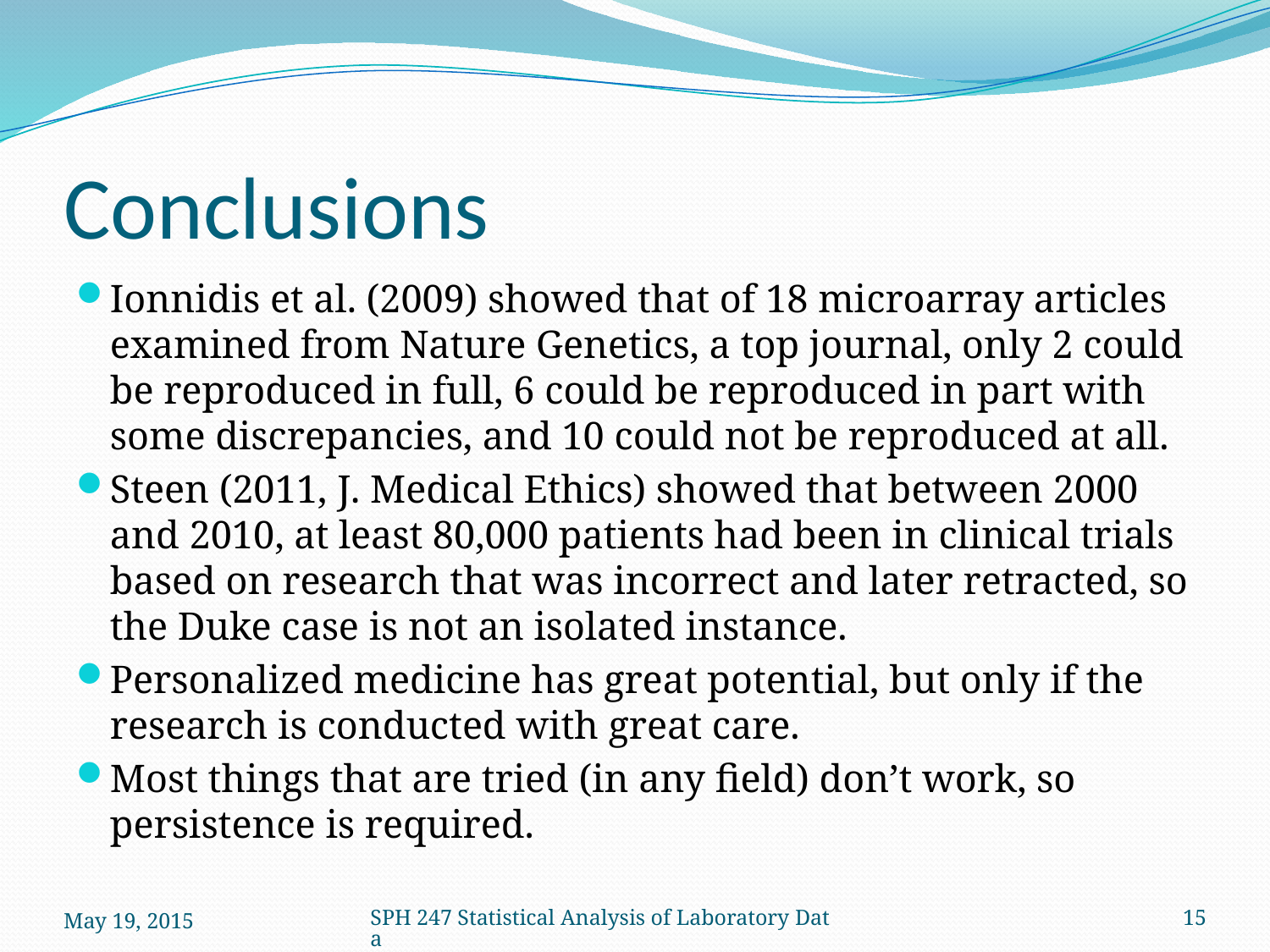

# Conclusions
Ionnidis et al. (2009) showed that of 18 microarray articles examined from Nature Genetics, a top journal, only 2 could be reproduced in full, 6 could be reproduced in part with some discrepancies, and 10 could not be reproduced at all.
Steen (2011, J. Medical Ethics) showed that between 2000 and 2010, at least 80,000 patients had been in clinical trials based on research that was incorrect and later retracted, so the Duke case is not an isolated instance.
Personalized medicine has great potential, but only if the research is conducted with great care.
Most things that are tried (in any field) don’t work, so persistence is required.
May 19, 2015
SPH 247 Statistical Analysis of Laboratory Data
15